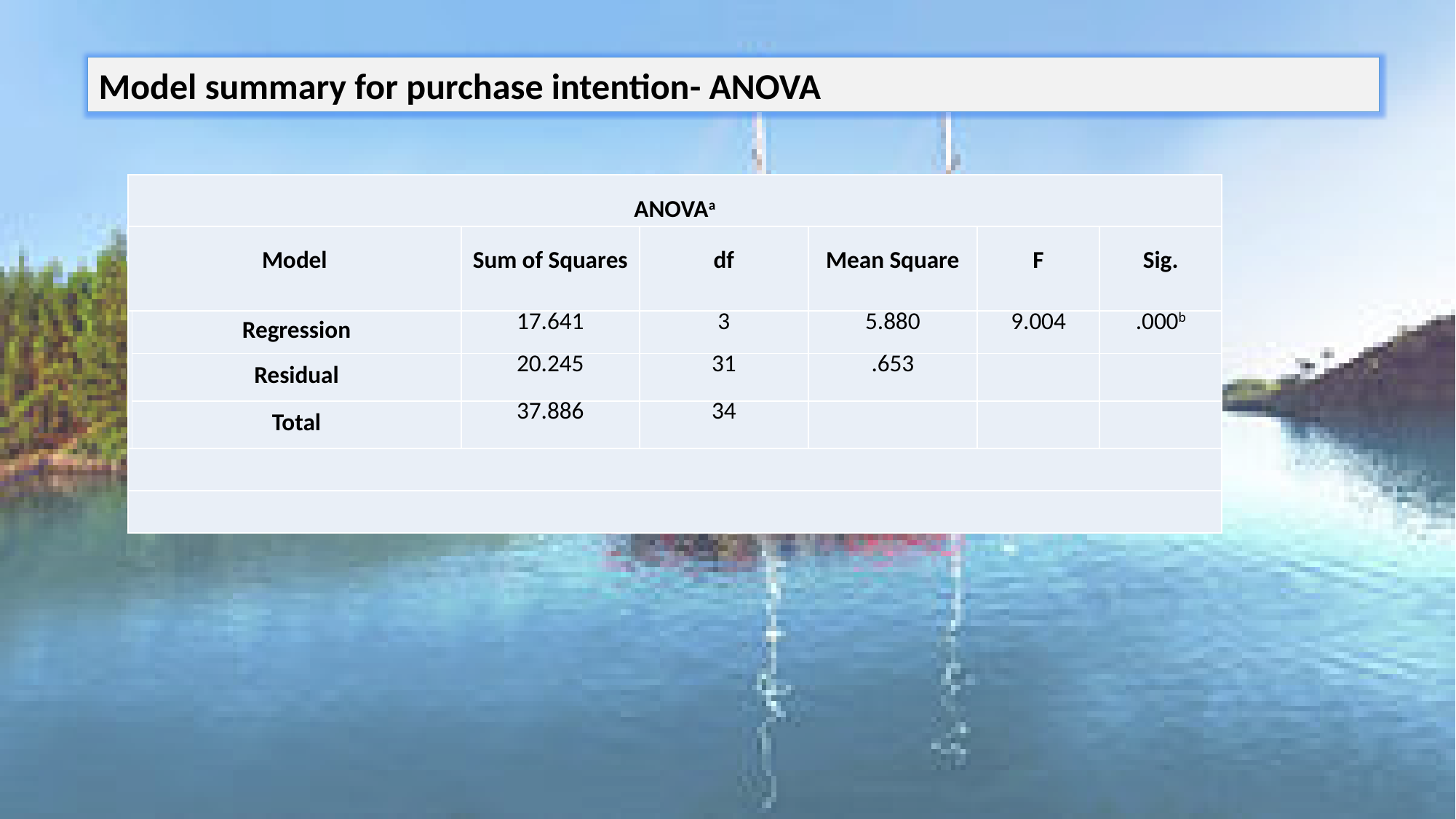

Model summary for purchase intention- ANOVA
| ANOVAa |  |  |  |  |  |  |
| --- | --- | --- | --- | --- | --- | --- |
| Model |  | Sum of Squares | df | Mean Square | F | Sig. |
|  | Regression | 17.641 | 3 | 5.880 | 9.004 | .000b |
|  | Residual | 20.245 | 31 | .653 |  |  |
|  | Total | 37.886 | 34 |  |  |  |
|  |  |  |  |  |  |  |
|  |  |  |  |  |  |  |